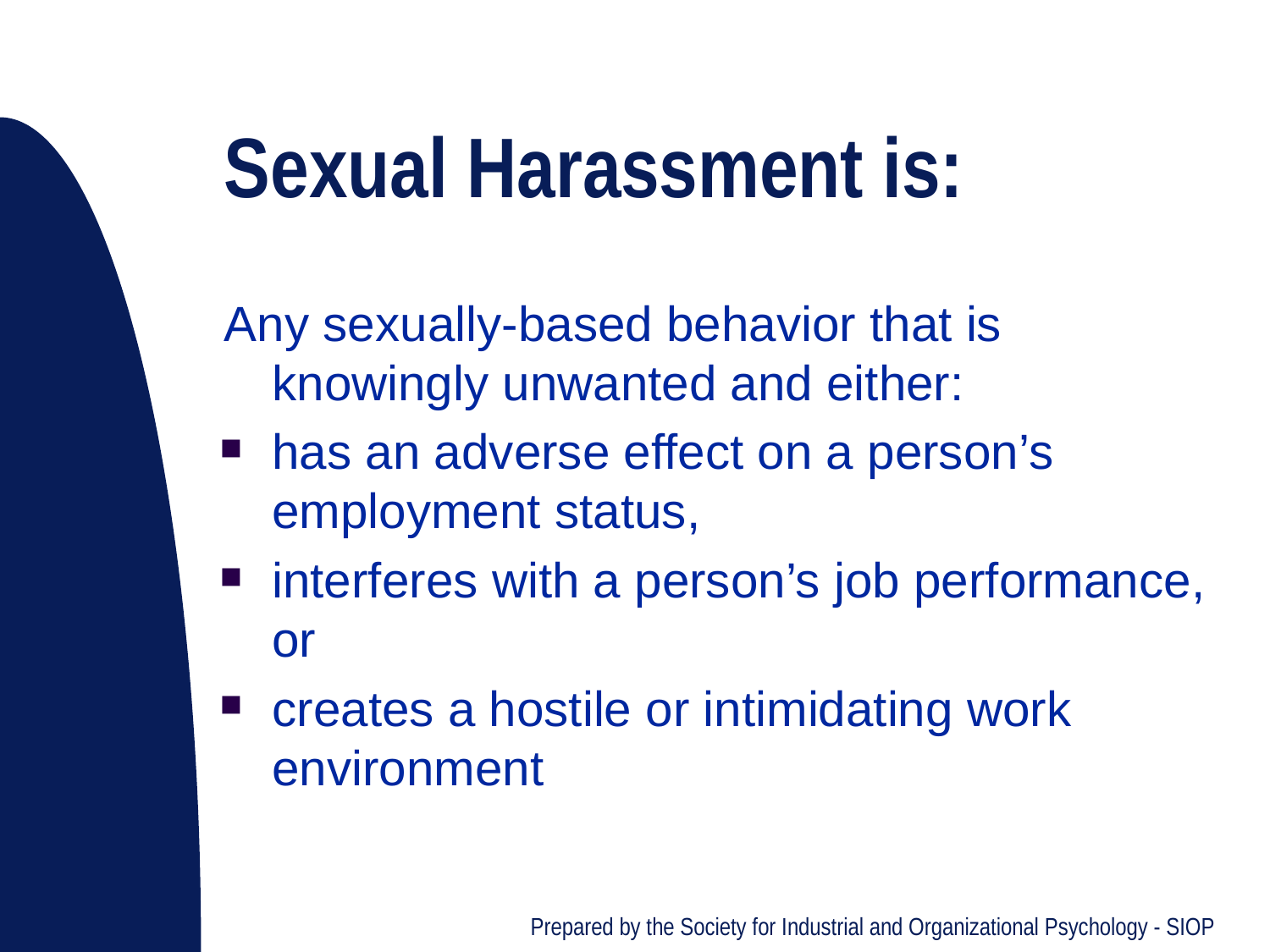

# Sexual Harassment is:
Any sexually-based behavior that is knowingly unwanted and either:
has an adverse effect on a person’s employment status,
interferes with a person’s job performance, or
creates a hostile or intimidating work environment

Prepared by the Society for Industrial and Organizational Psychology - SIOP